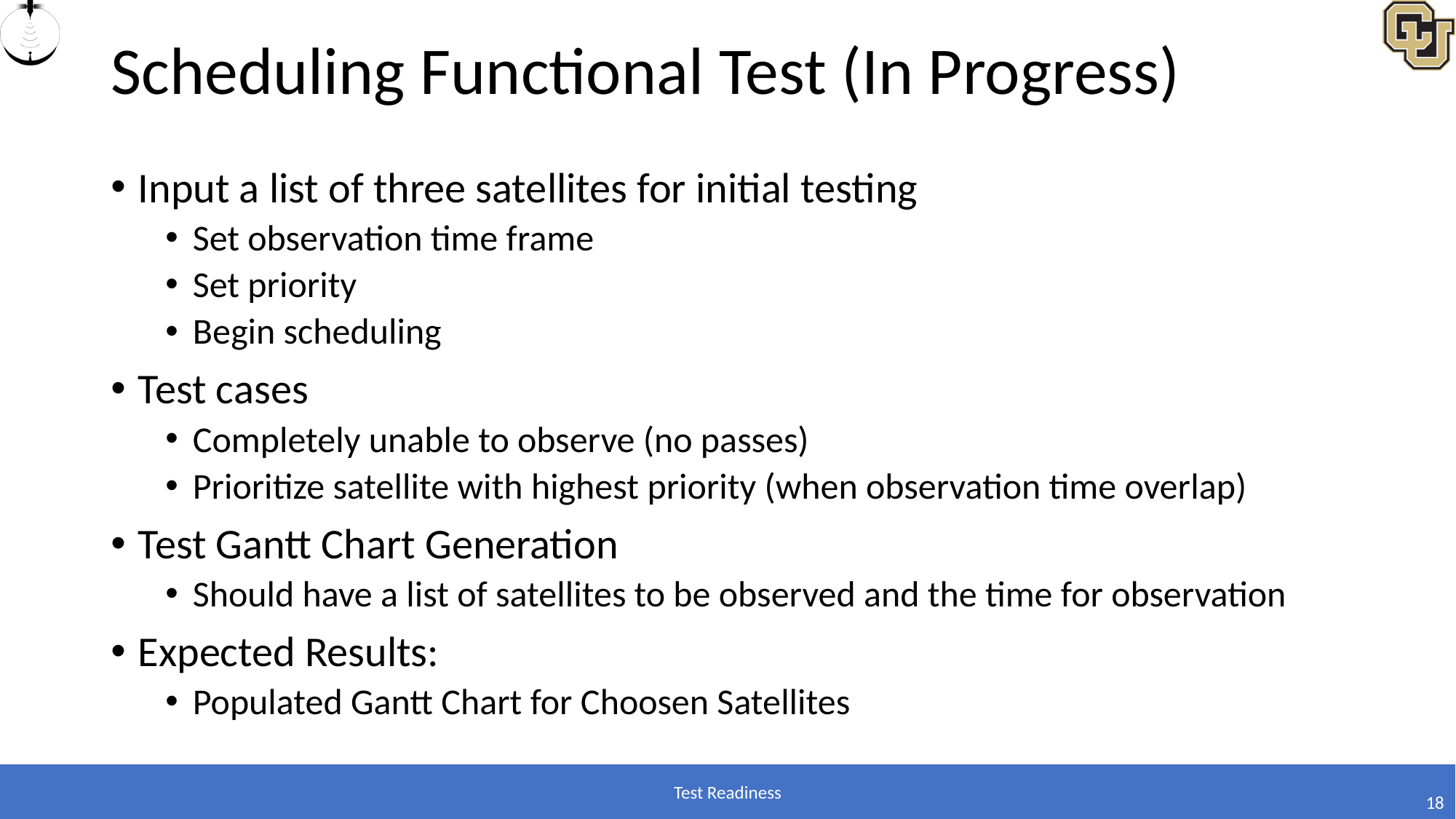

# Scheduling Functional Test (In Progress)
Input a list of three satellites for initial testing
Set observation time frame
Set priority
Begin scheduling
Test cases
Completely unable to observe (no passes)
Prioritize satellite with highest priority (when observation time overlap)
Test Gantt Chart Generation
Should have a list of satellites to be observed and the time for observation
Expected Results:
Populated Gantt Chart for Choosen Satellites

Test Readiness
18